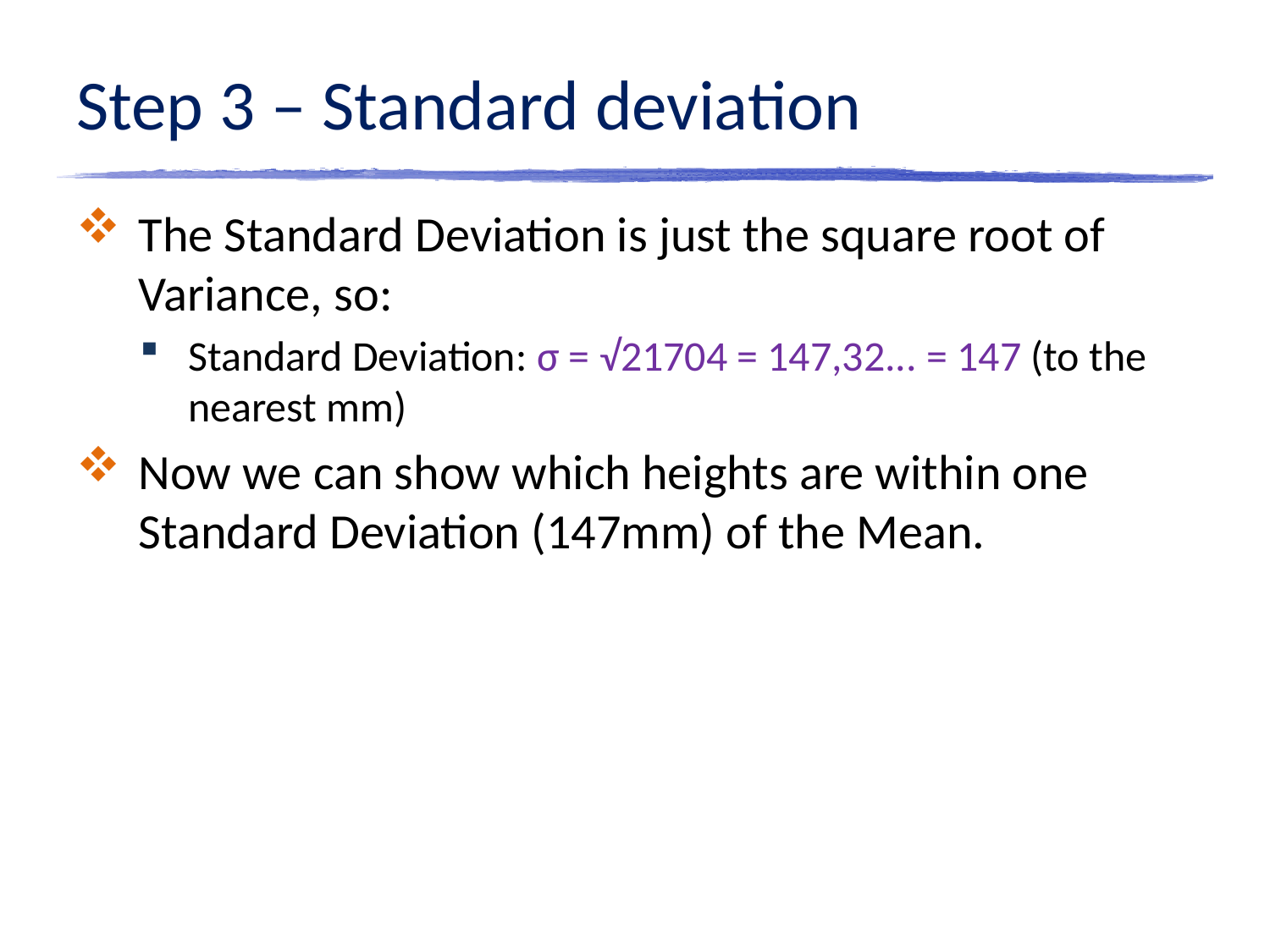

# Step 3 – Standard deviation
The Standard Deviation is just the square root of Variance, so:
Standard Deviation: σ = √21704 = 147,32... = 147 (to the nearest mm)
Now we can show which heights are within one Standard Deviation (147mm) of the Mean.